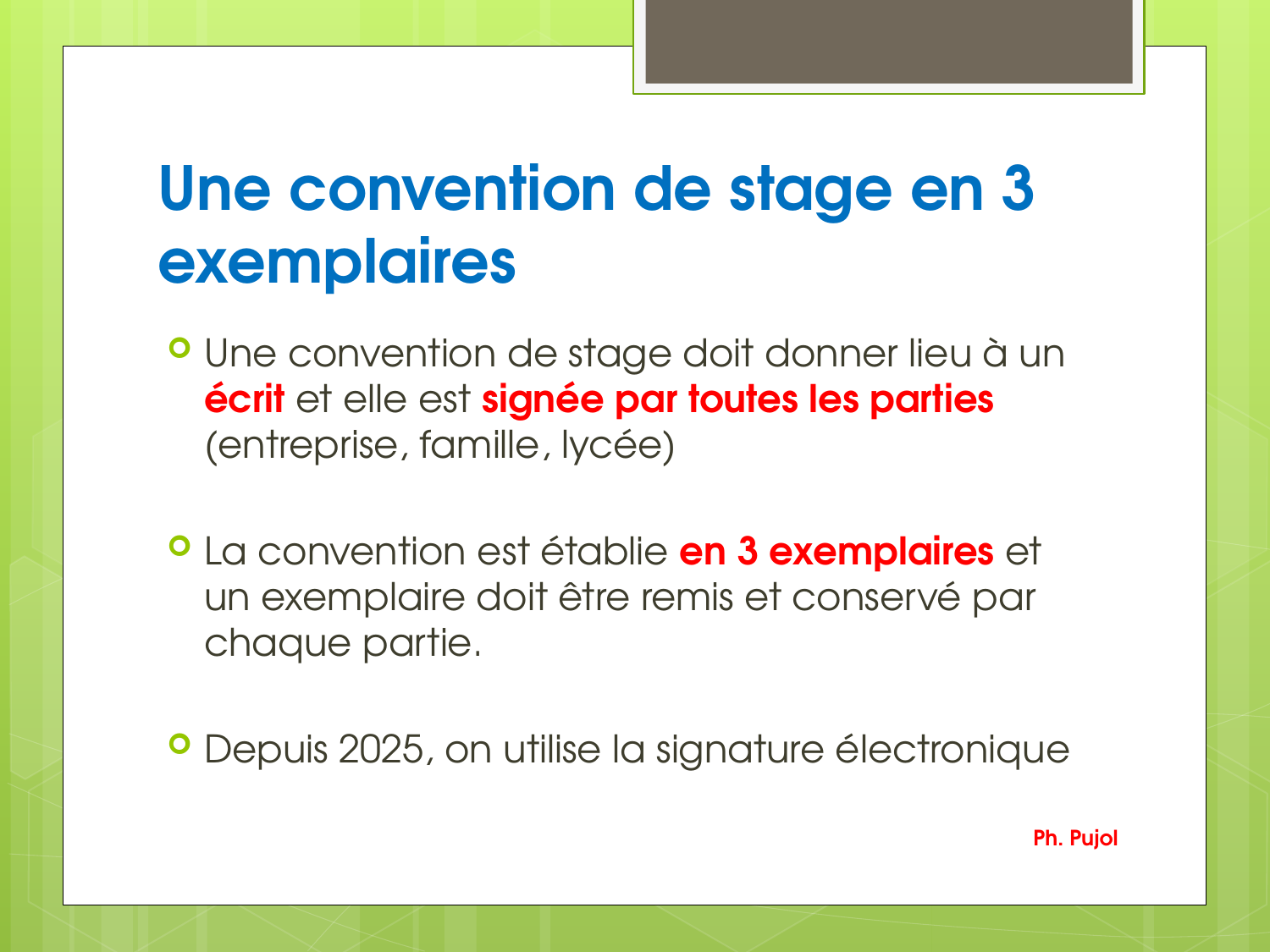

# Une convention de stage en 3 exemplaires
Une convention de stage doit donner lieu à un écrit et elle est signée par toutes les parties (entreprise, famille, lycée)

La convention est établie en 3 exemplaires et un exemplaire doit être remis et conservé par chaque partie.

Depuis 2025, on utilise la signature électronique

Ph. Pujol